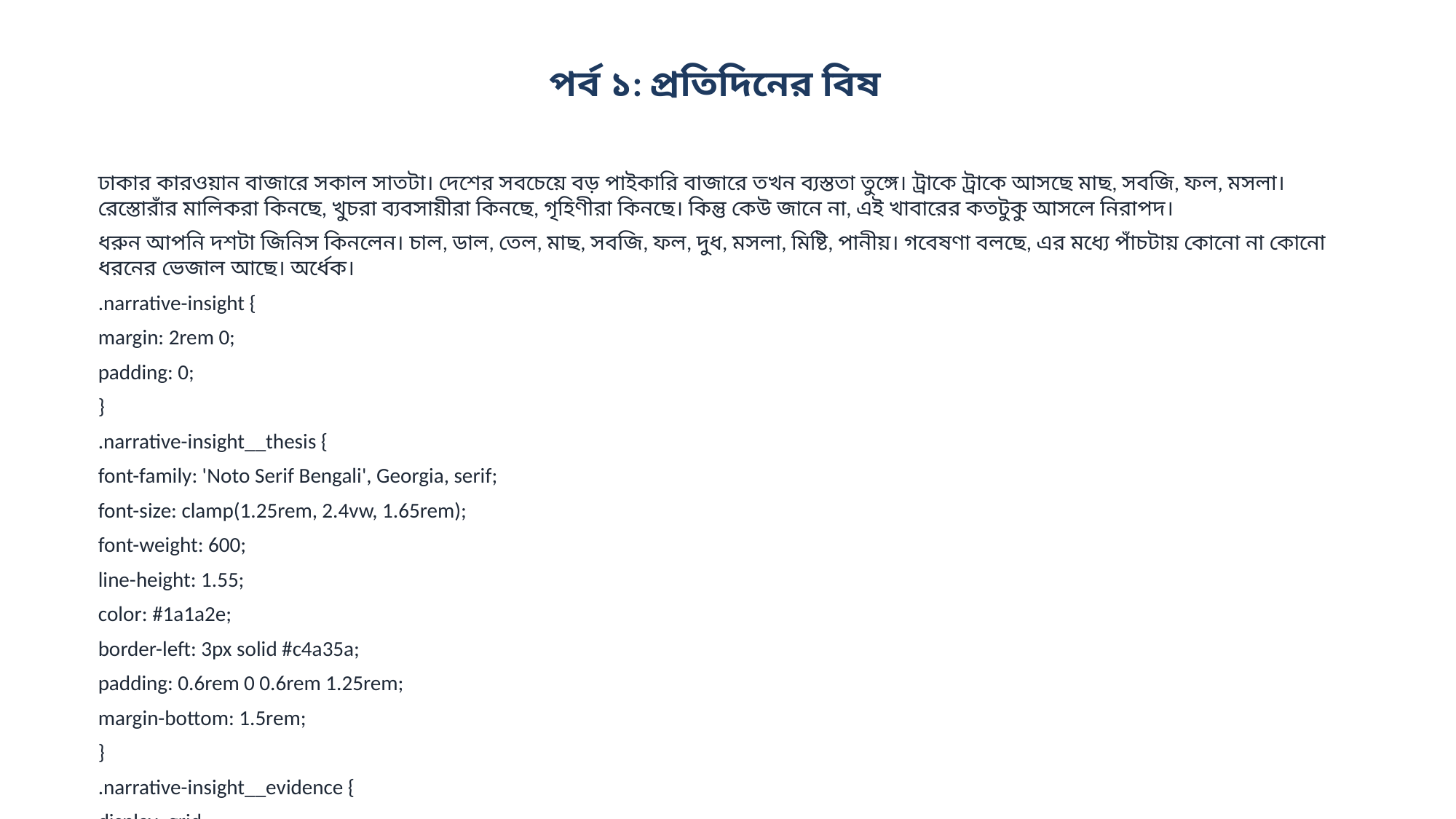

পর্ব ১: প্রতিদিনের বিষ
ঢাকার কারওয়ান বাজারে সকাল সাতটা। দেশের সবচেয়ে বড় পাইকারি বাজারে তখন ব্যস্ততা তুঙ্গে। ট্রাকে ট্রাকে আসছে মাছ, সবজি, ফল, মসলা। রেস্তোরাঁর মালিকরা কিনছে, খুচরা ব্যবসায়ীরা কিনছে, গৃহিণীরা কিনছে। কিন্তু কেউ জানে না, এই খাবারের কতটুকু আসলে নিরাপদ।
ধরুন আপনি দশটা জিনিস কিনলেন। চাল, ডাল, তেল, মাছ, সবজি, ফল, দুধ, মসলা, মিষ্টি, পানীয়। গবেষণা বলছে, এর মধ্যে পাঁচটায় কোনো না কোনো ধরনের ভেজাল আছে। অর্ধেক।
.narrative-insight {
margin: 2rem 0;
padding: 0;
}
.narrative-insight__thesis {
font-family: 'Noto Serif Bengali', Georgia, serif;
font-size: clamp(1.25rem, 2.4vw, 1.65rem);
font-weight: 600;
line-height: 1.55;
color: #1a1a2e;
border-left: 3px solid #c4a35a;
padding: 0.6rem 0 0.6rem 1.25rem;
margin-bottom: 1.5rem;
}
.narrative-insight__evidence {
display: grid;
grid-template-columns: repeat(3, 1fr);
gap: 0;
border-top: 1px solid #e5e1d8;
border-bottom: 1px solid #e5e1d8;
}
.narrative-insight__point {
padding: 1rem 1.1rem;
border-right: 1px solid #e5e1d8;
}
.narrative-insight__point:last-child {
border-right: none;
}
.narrative-insight__value {
font-family: 'Noto Sans Bengali', system-ui, sans-serif;
font-size: 1.65rem;
font-weight: 800;
color: #1a5276;
line-height: 1.2;
margin-bottom: 0.3rem;
}
.narrative-insight__label {
font-family: 'Noto Sans Bengali', system-ui, sans-serif;
...